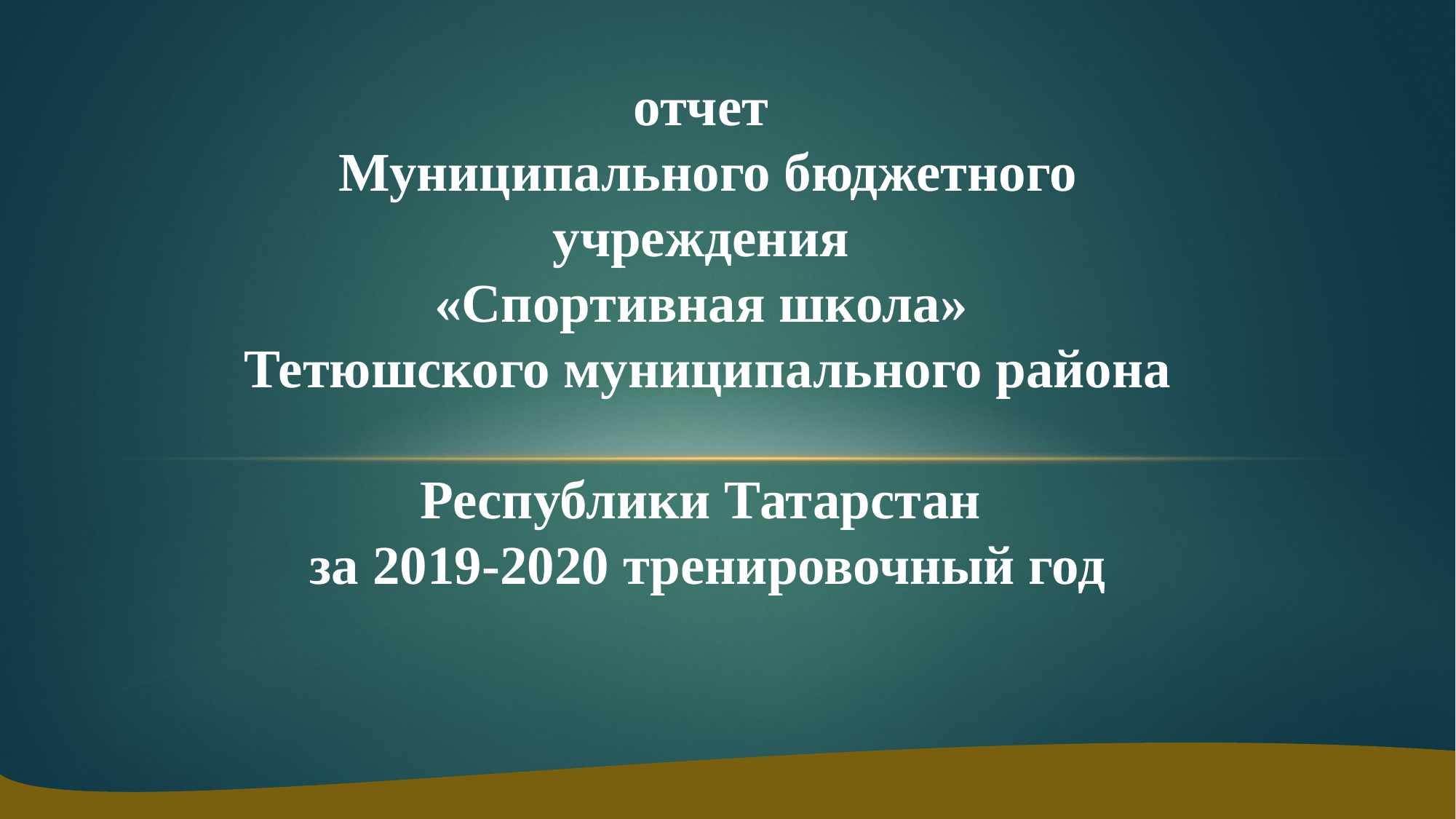

# отчет Муниципального бюджетного учреждения «Спортивная школа» Тетюшского муниципального района Республики Татарстан за 2019-2020 тренировочный год